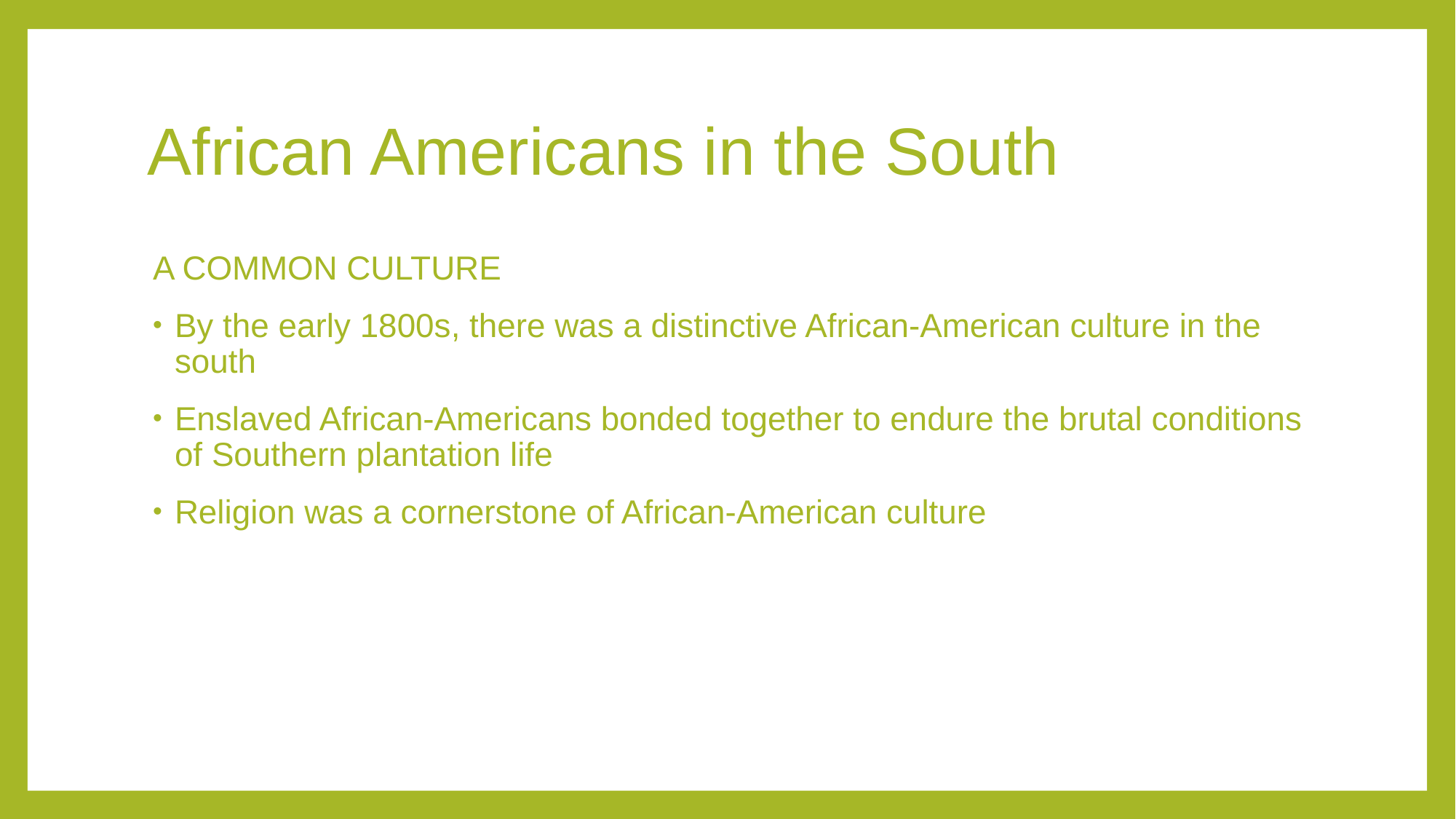

# African Americans in the South
A COMMON CULTURE
By the early 1800s, there was a distinctive African-American culture in the south
Enslaved African-Americans bonded together to endure the brutal conditions of Southern plantation life
Religion was a cornerstone of African-American culture